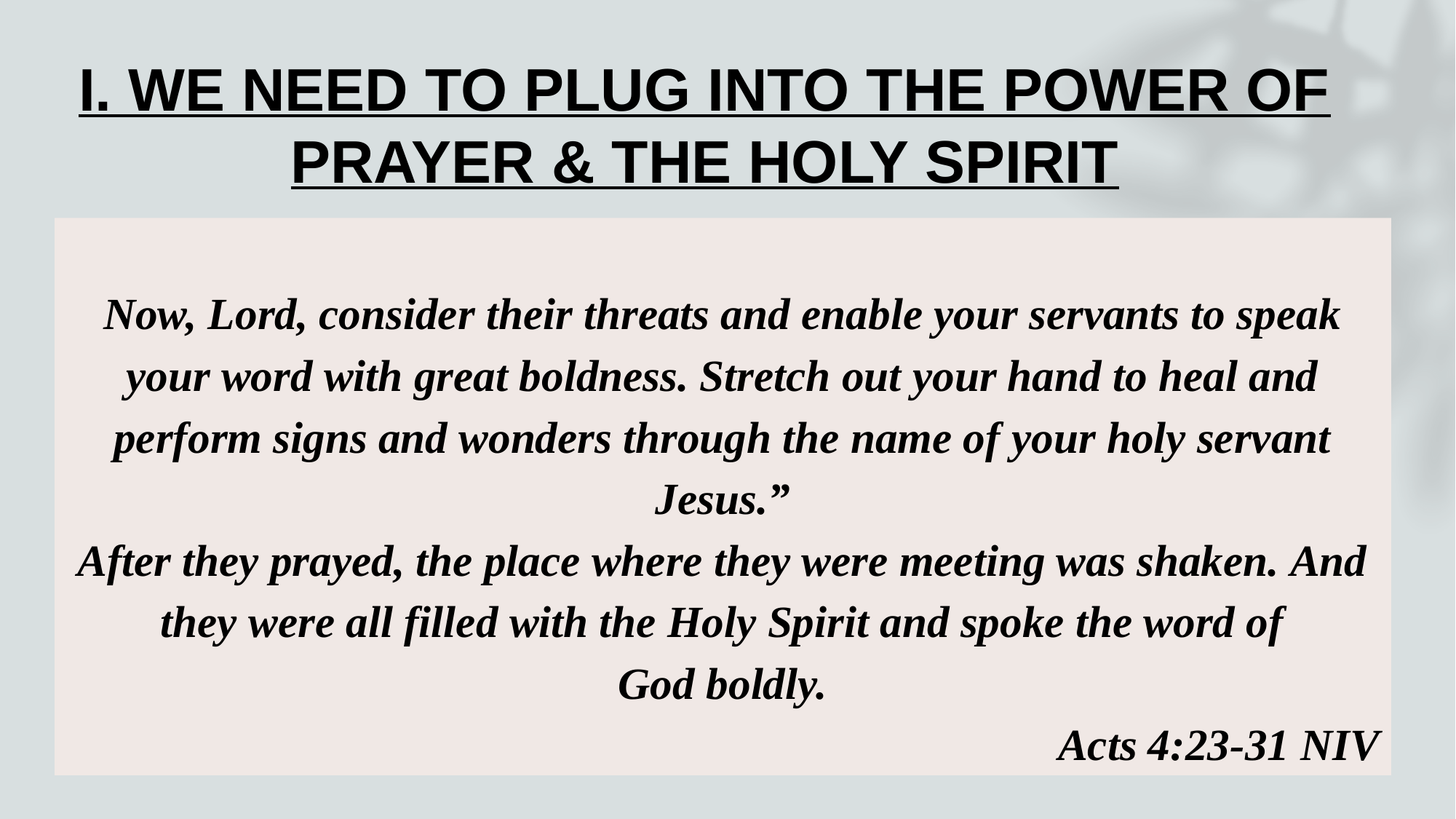

# I. WE NEED TO PLUG INTO THE POWER OF PRAYER & THE HOLY SPIRIT

Now, Lord, consider their threats and enable your servants to speak your word with great boldness. Stretch out your hand to heal and perform signs and wonders through the name of your holy servant Jesus.”
After they prayed, the place where they were meeting was shaken. And they were all filled with the Holy Spirit and spoke the word of God boldly.
Acts 4:23-31 NIV